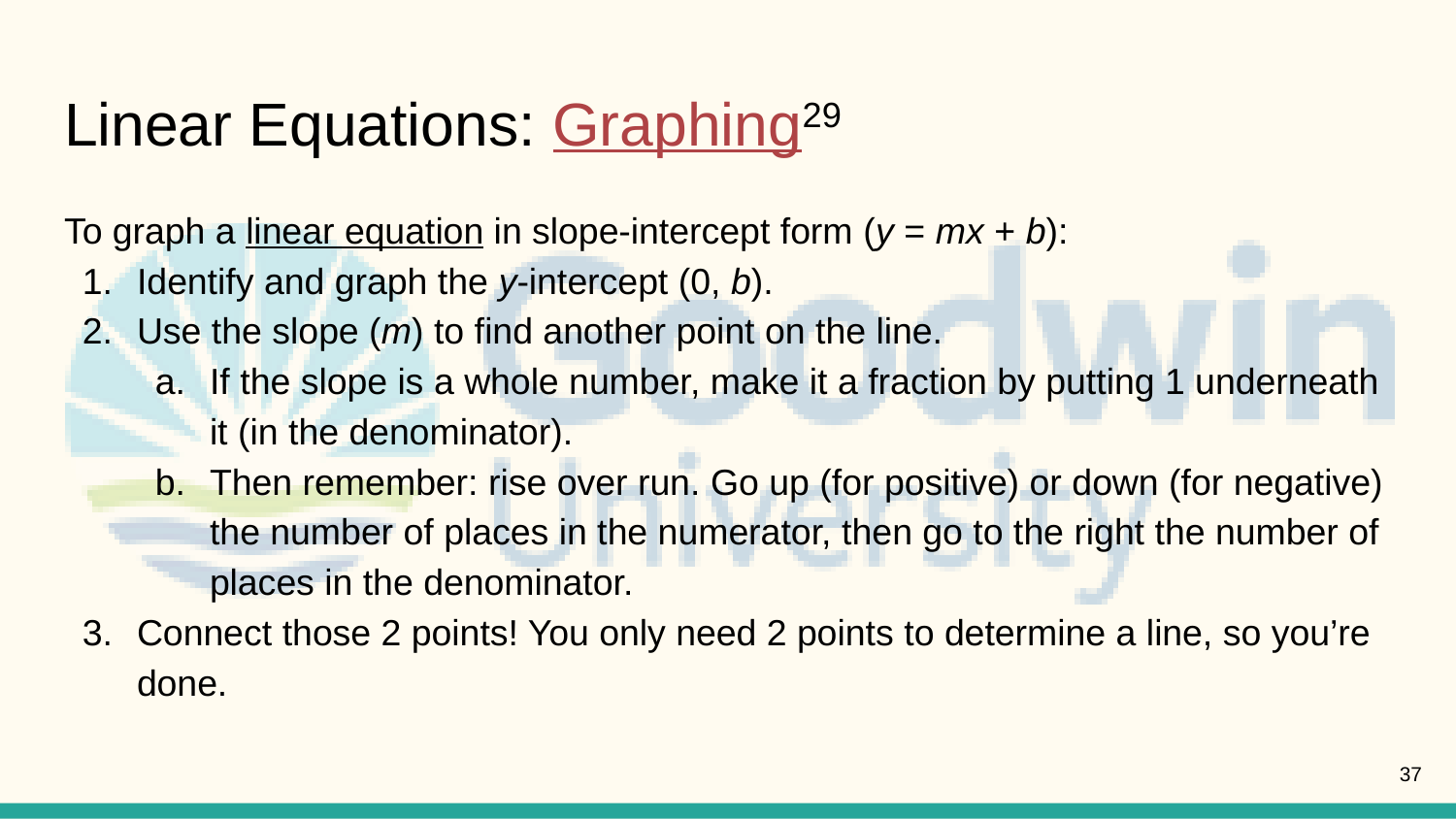

# Linear Equations: Graphing29
To graph a linear equation in slope-intercept form (y = mx + b):
Identify and graph the y-intercept (0, b).
Use the slope (m) to find another point on the line.
If the slope is a whole number, make it a fraction by putting 1 underneath it (in the denominator).
Then remember: rise over run. Go up (for positive) or down (for negative) the number of places in the numerator, then go to the right the number of places in the denominator.
Connect those 2 points! You only need 2 points to determine a line, so you’re done.
37